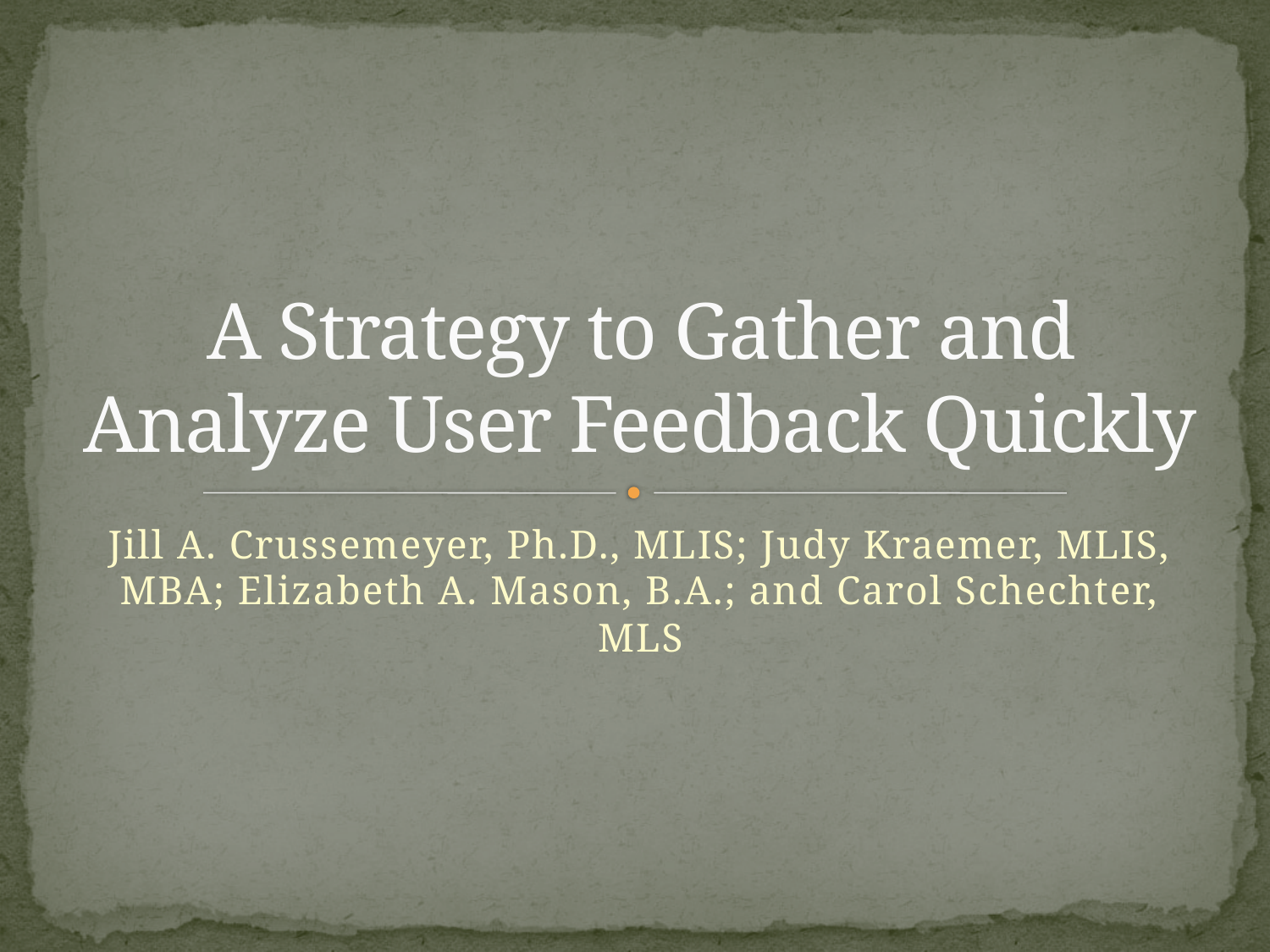

# A Strategy to Gather and Analyze User Feedback Quickly
Jill A. Crussemeyer, Ph.D., MLIS; Judy Kraemer, MLIS, MBA; Elizabeth A. Mason, B.A.; and Carol Schechter, MLS